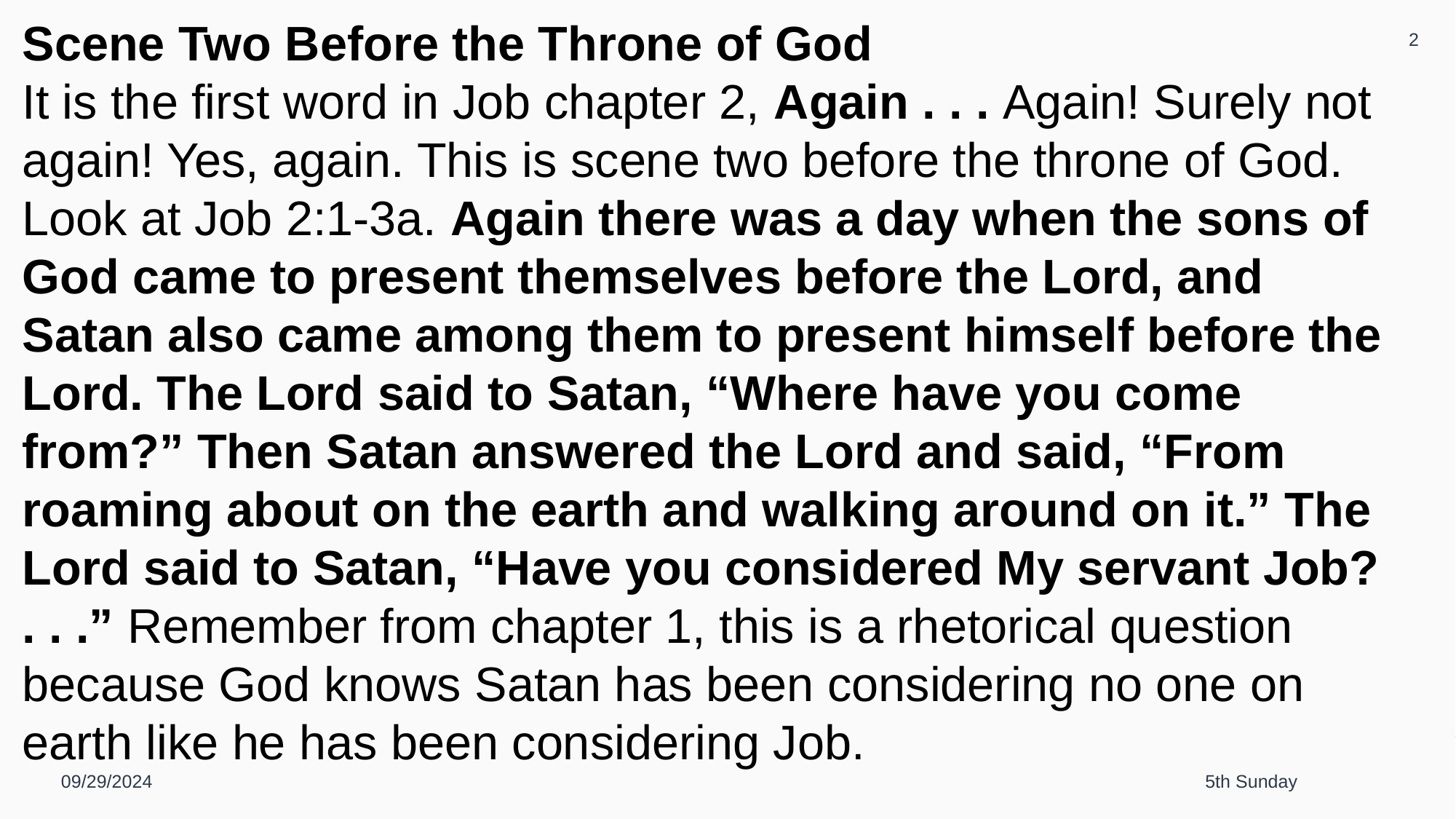

2
Scene Two Before the Throne of God
It is the first word in Job chapter 2, Again . . . Again! Surely not again! Yes, again. This is scene two before the throne of God. Look at Job 2:1-3a. Again there was a day when the sons of God came to present themselves before the Lord, and Satan also came among them to present himself before the Lord. The Lord said to Satan, “Where have you come from?” Then Satan answered the Lord and said, “From roaming about on the earth and walking around on it.” The Lord said to Satan, “Have you considered My servant Job? . . .” Remember from chapter 1, this is a rhetorical question because God knows Satan has been considering no one on earth like he has been considering Job.
09/29/2024
5th Sunday